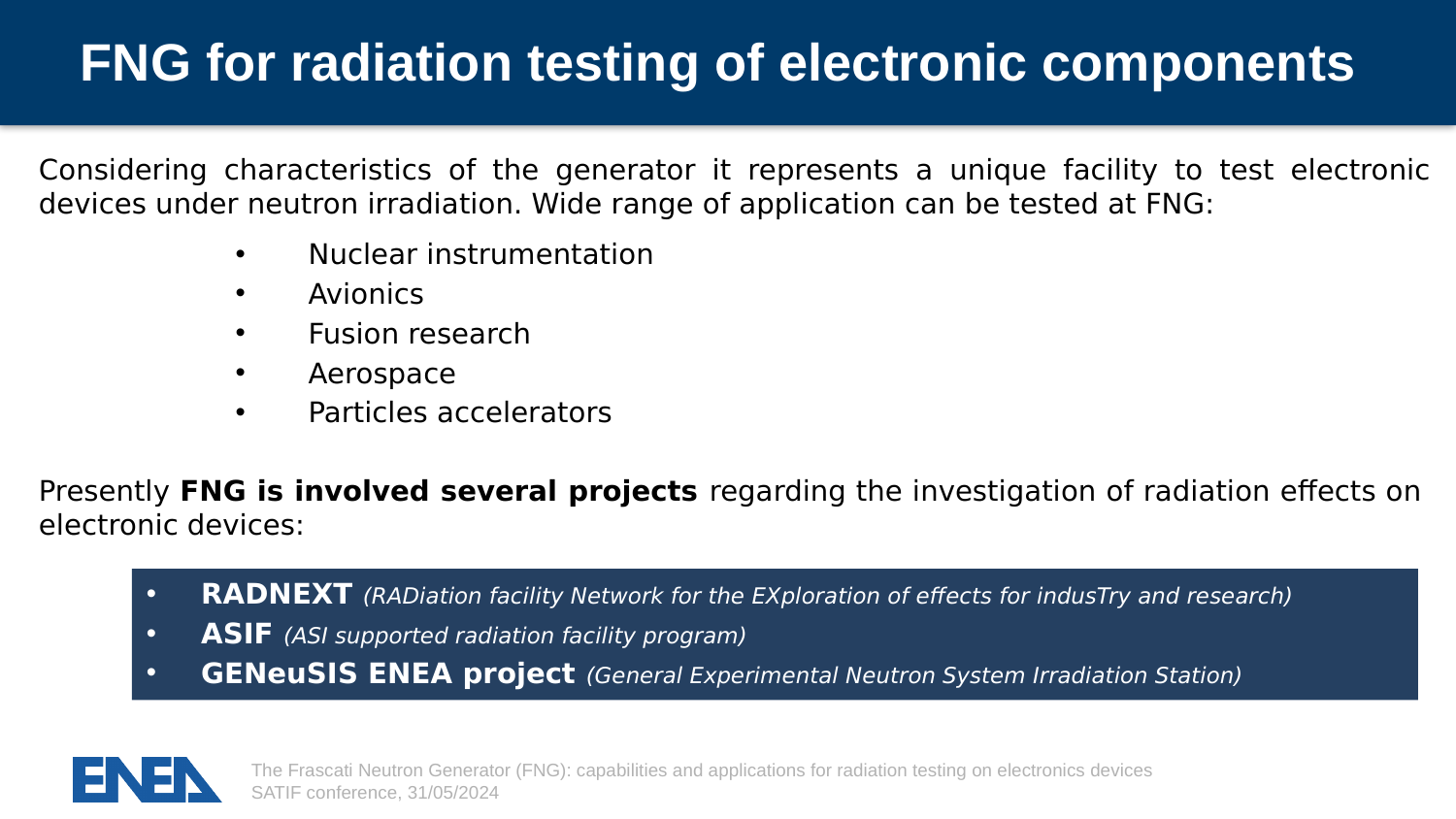

# FNG for radiation testing of electronic components
Considering characteristics of the generator it represents a unique facility to test electronic devices under neutron irradiation. Wide range of application can be tested at FNG:
Nuclear instrumentation
Avionics
Fusion research
Aerospace
Particles accelerators
Presently FNG is involved several projects regarding the investigation of radiation effects on electronic devices:
RADNEXT (RADiation facility Network for the EXploration of effects for indusTry and research)
ASIF (ASI supported radiation facility program)
GENeuSIS ENEA project (General Experimental Neutron System Irradiation Station)
The Frascati Neutron Generator (FNG): capabilities and applications for radiation testing on electronics devices
SATIF conference, 31/05/2024